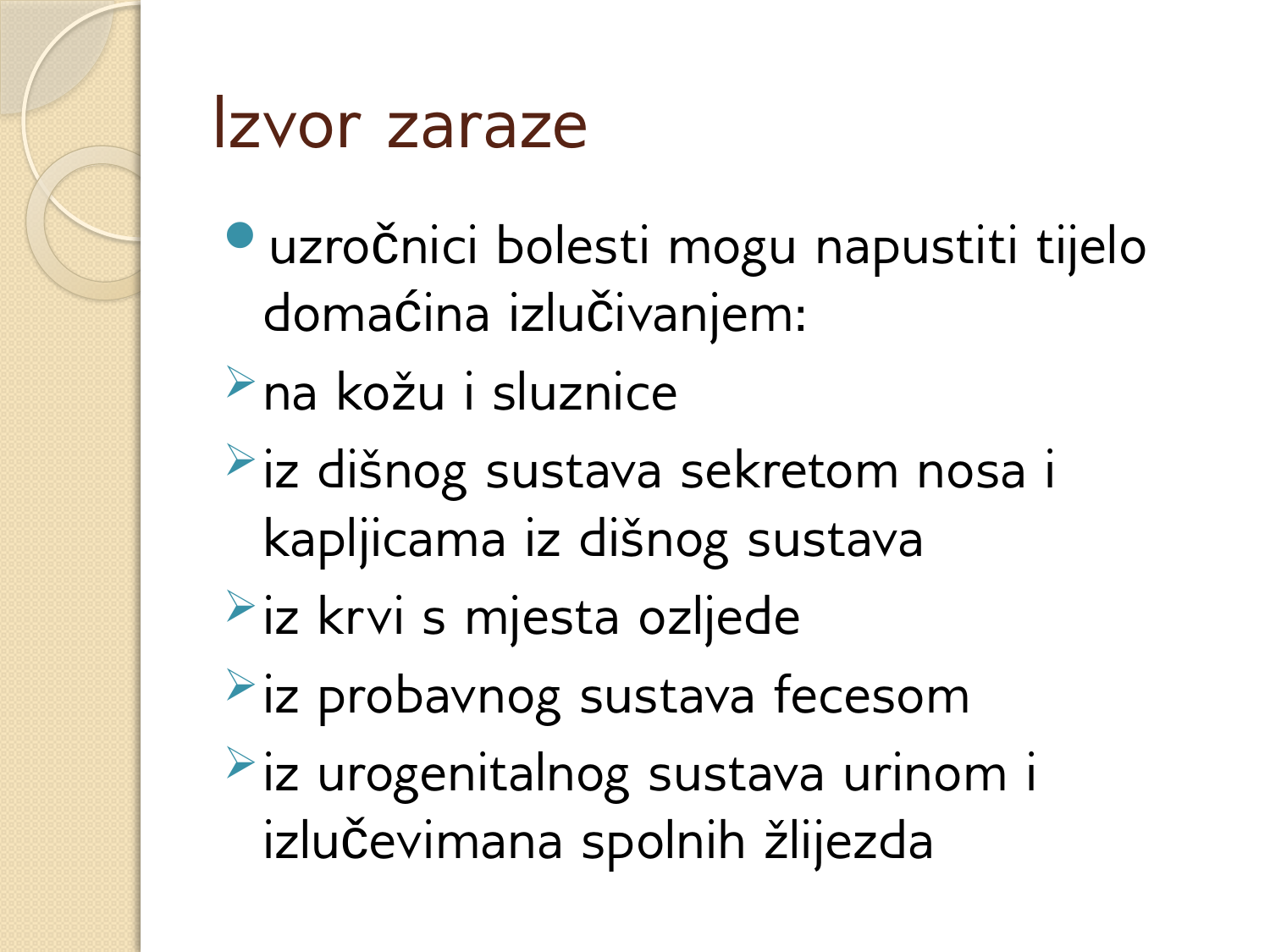

# Izvor zaraze
uzročnici bolesti mogu napustiti tijelo domaćina izlučivanjem:
na kožu i sluznice
iz dišnog sustava sekretom nosa i kapljicama iz dišnog sustava
iz krvi s mjesta ozljede
iz probavnog sustava fecesom
iz urogenitalnog sustava urinom i izlučevimana spolnih žlijezda